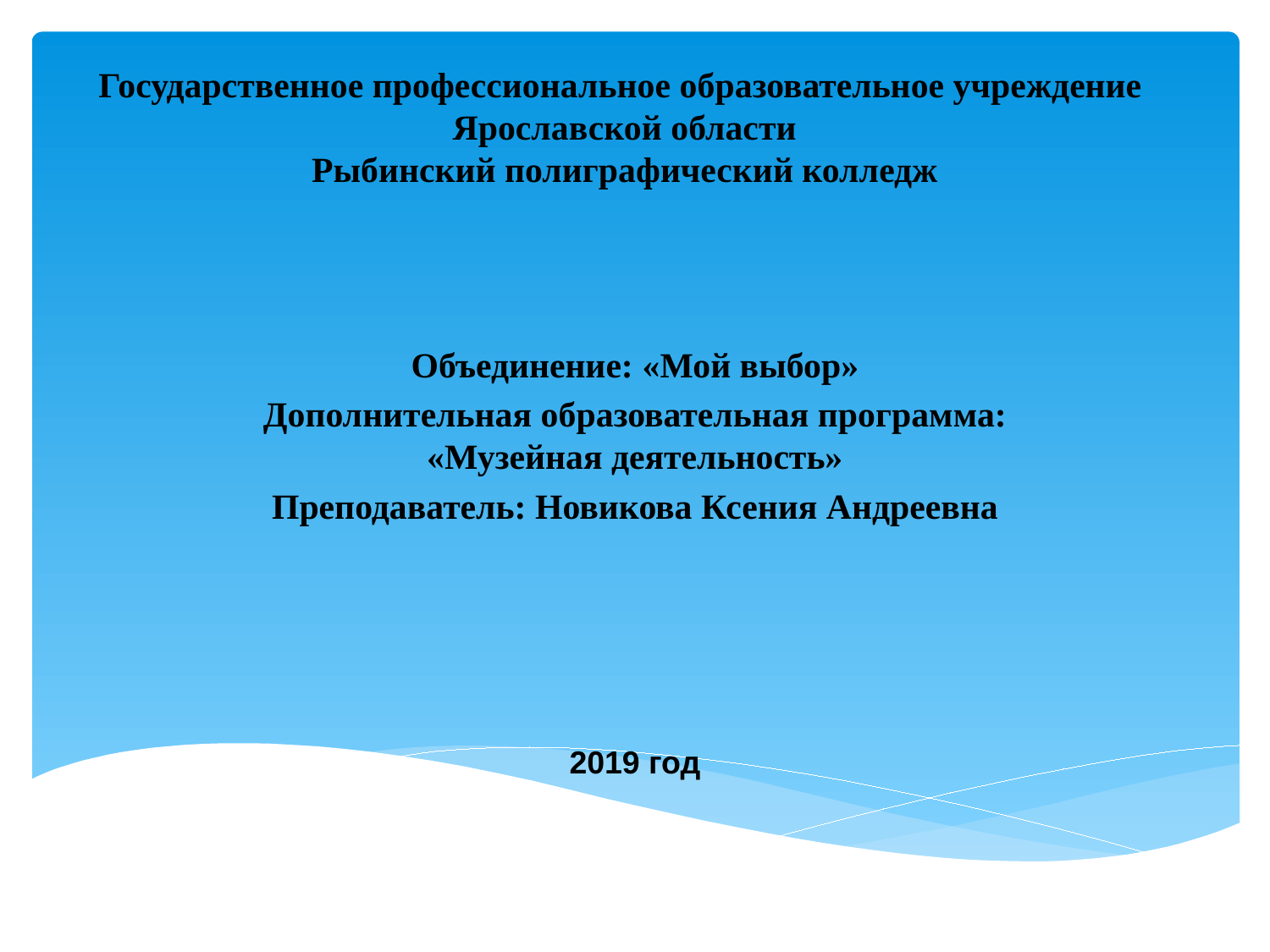

# Государственное профессиональное образовательное учреждение Ярославской области Рыбинский полиграфический колледж
Объединение: «Мой выбор»
Дополнительная образовательная программа: «Музейная деятельность»
Преподаватель: Новикова Ксения Андреевна
2019 год